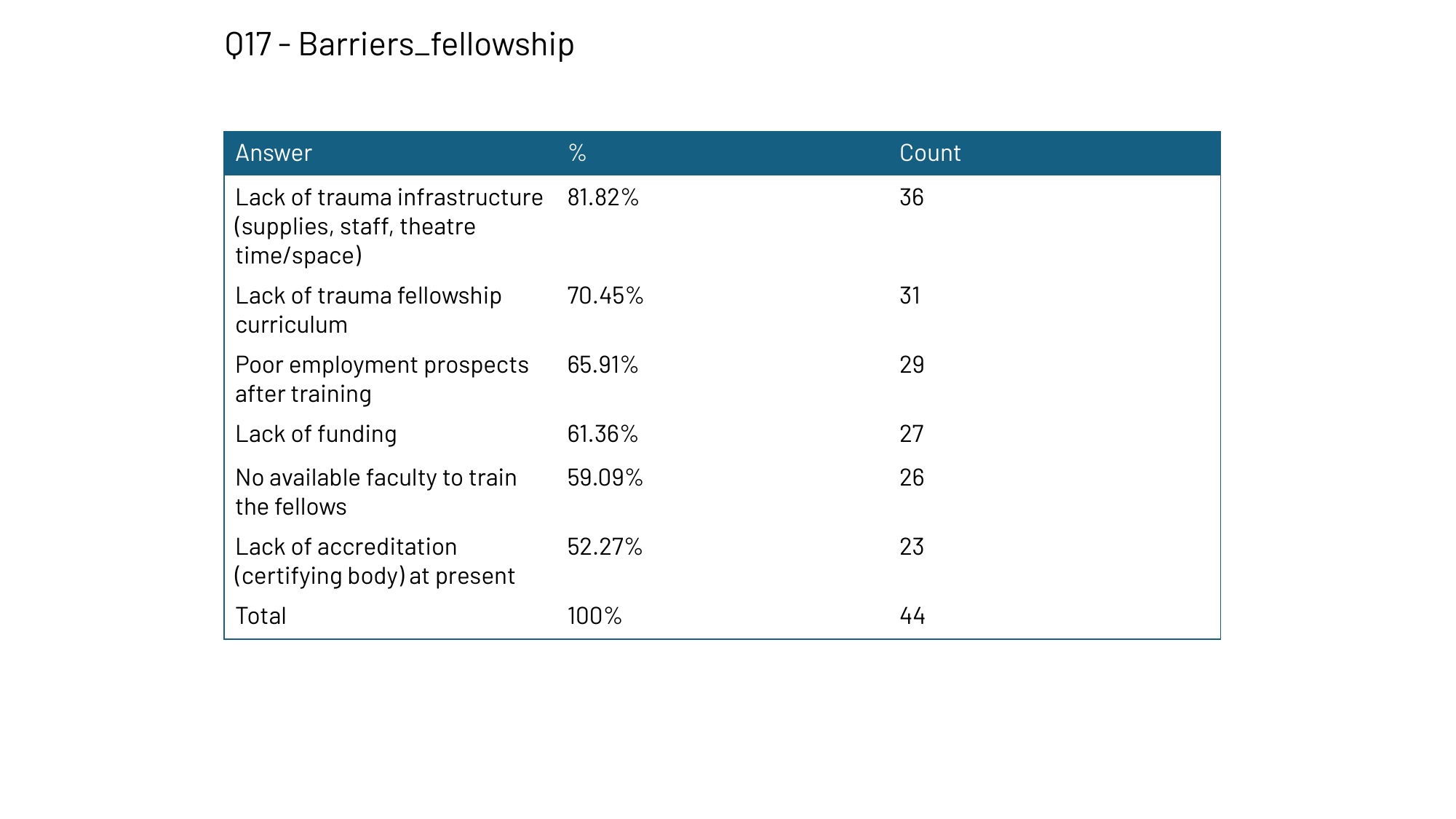

Q17 - Barriers_fellowship
| Answer | % | Count |
| --- | --- | --- |
| Lack of trauma infrastructure (supplies, staff, theatre time/space) | 81.82% | 36 |
| Lack of trauma fellowship curriculum | 70.45% | 31 |
| Poor employment prospects after training | 65.91% | 29 |
| Lack of funding | 61.36% | 27 |
| No available faculty to train the fellows | 59.09% | 26 |
| Lack of accreditation (certifying body) at present | 52.27% | 23 |
| Total | 100% | 44 |